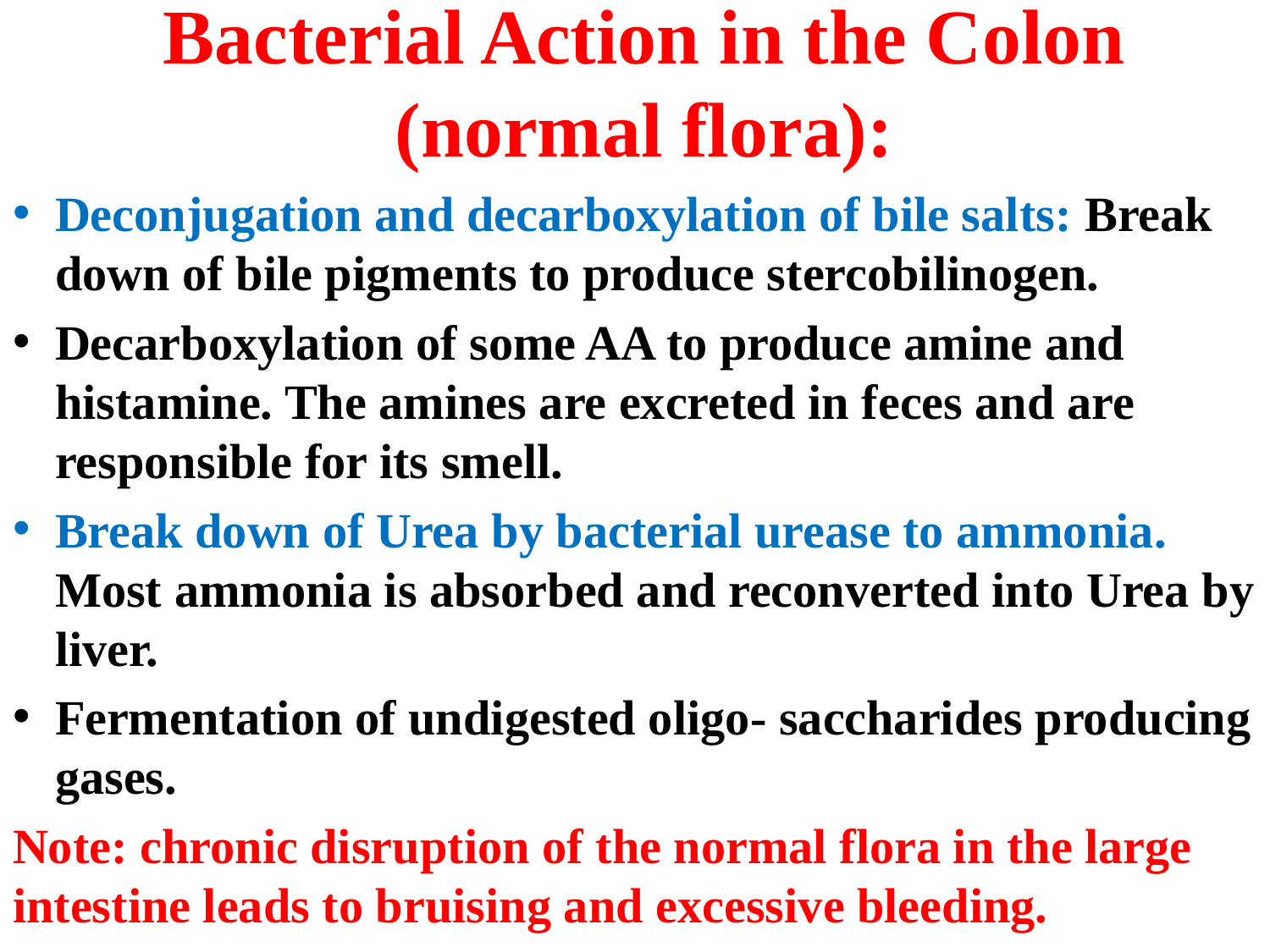

# Bacterial Action in the Colon (normal flora):
Deconjugation and decarboxylation of bile salts: Break down of bile pigments to produce stercobilinogen.
Decarboxylation of some AA to produce amine and histamine. The amines are excreted in feces and are responsible for its smell.
Break down of Urea by bacterial urease to ammonia. Most ammonia is absorbed and reconverted into Urea by liver.
Fermentation of undigested oligo- saccharides producing gases.
Note: chronic disruption of the normal flora in the large intestine leads to bruising and excessive bleeding.